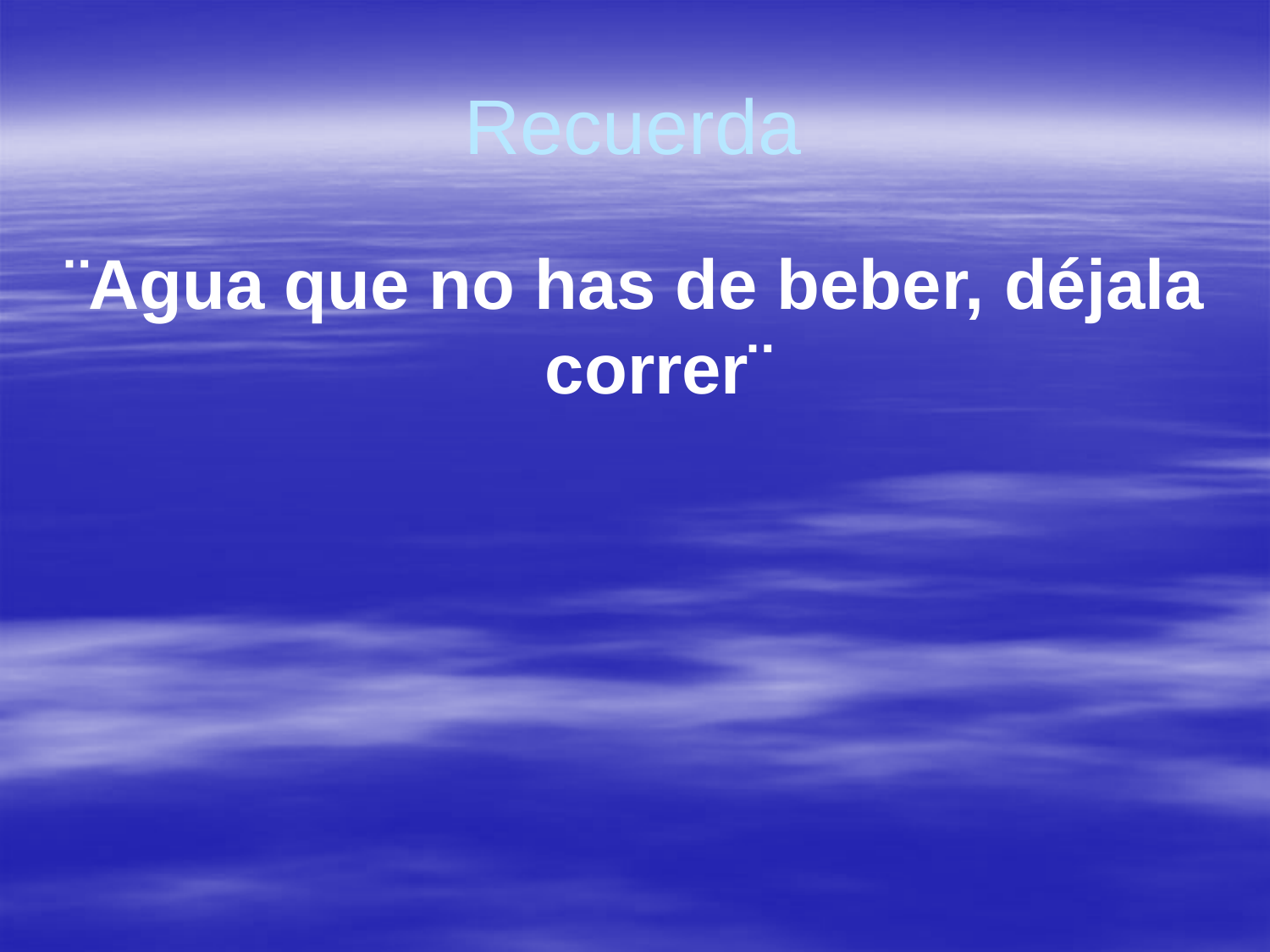

# Recuerda
¨Agua que no has de beber, déjala correr¨